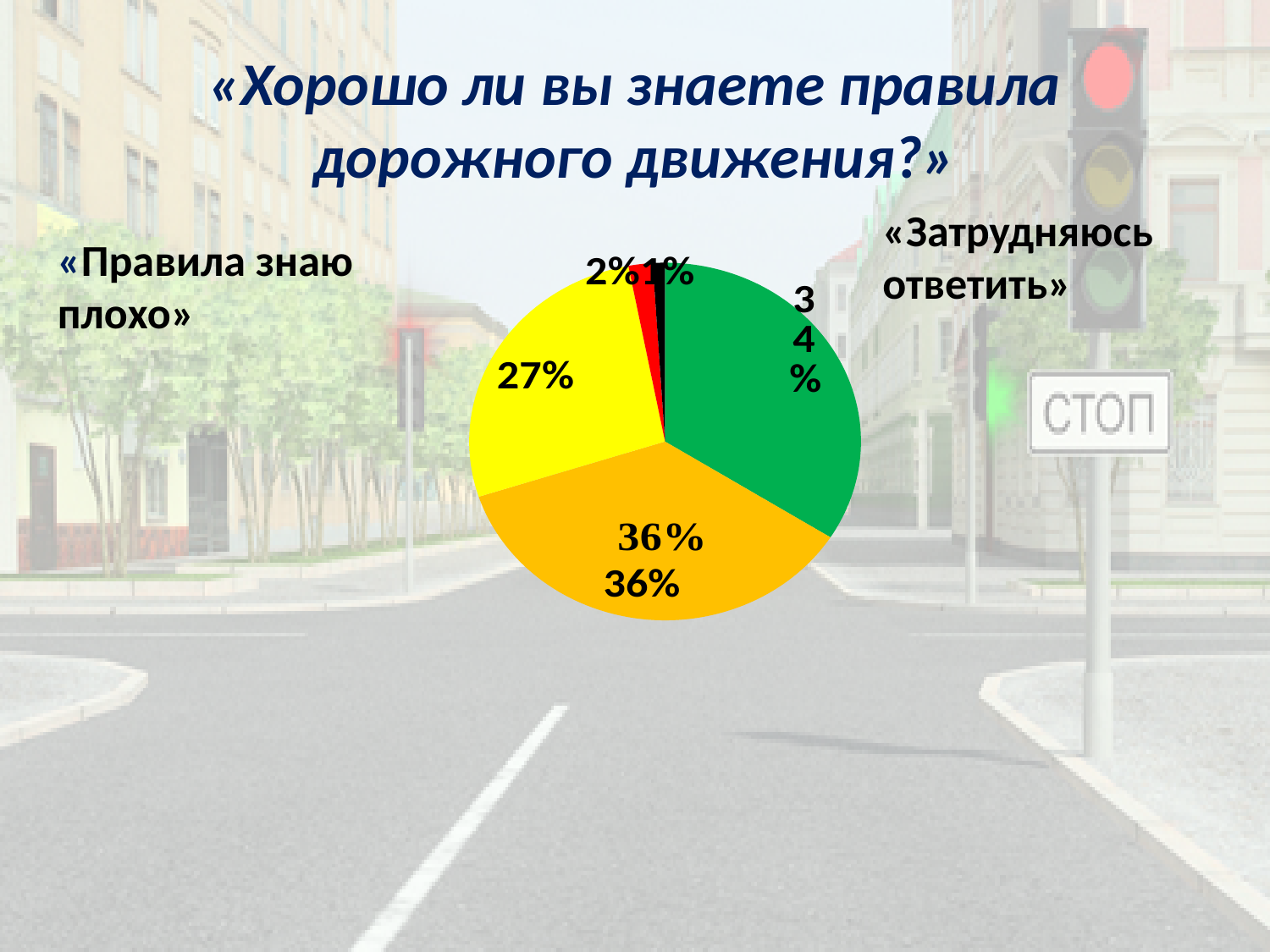

# «Хорошо ли вы знаете правила дорожного движения?»
«Затрудняюсь ответить»

### Chart

| Category | Столбец1 |
|---|---|
| Кв. 1 | 0.34 |
| Кв. 2 | 0.36000000000000026 |
| Кв. 3 | 0.27 |
| Кв. 4 | 0.02000000000000001 |
| Кв. 5 | 0.010000000000000005 |
«Правила знаю плохо»